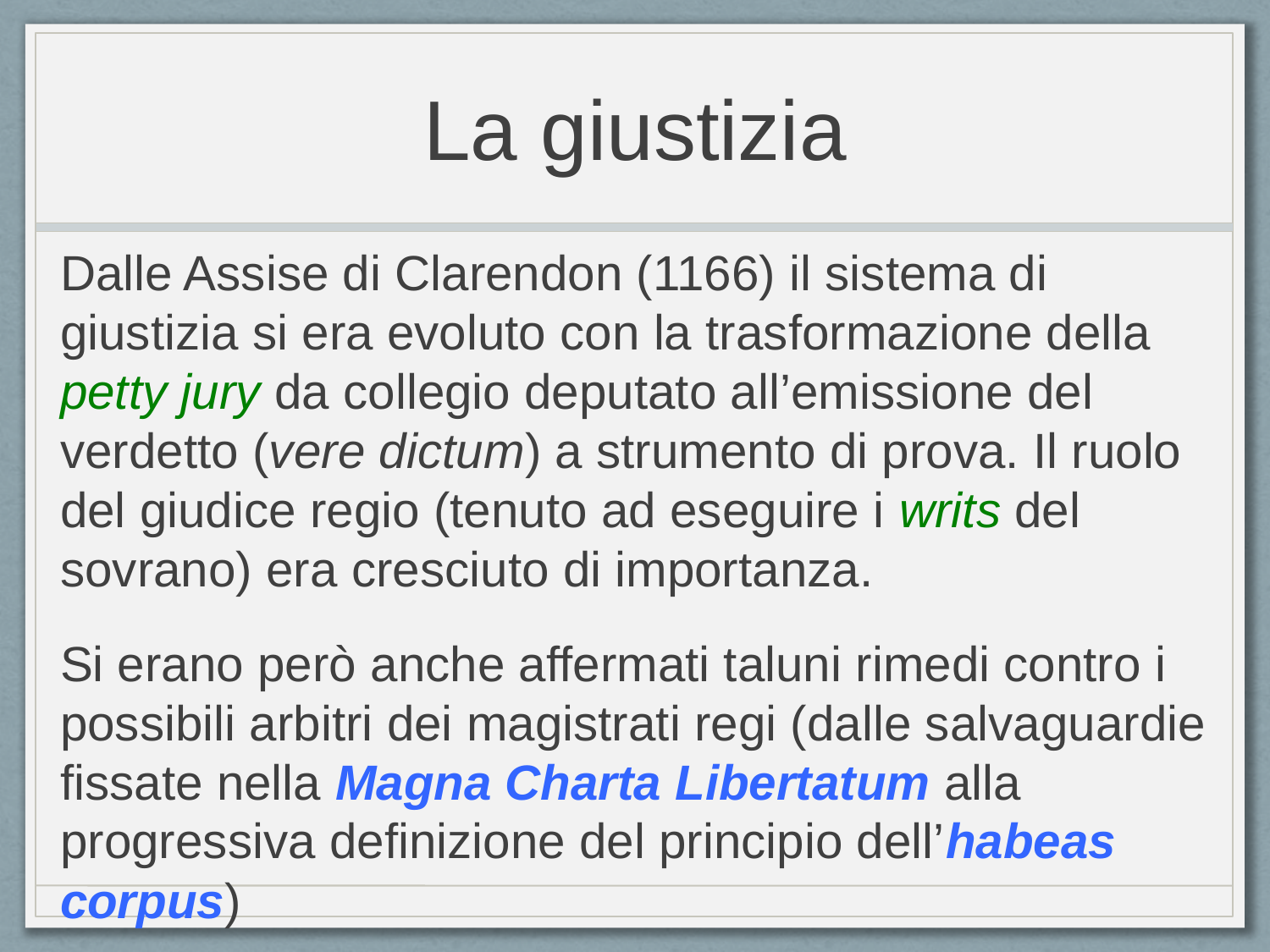

# La giustizia
Dalle Assise di Clarendon (1166) il sistema di giustizia si era evoluto con la trasformazione della petty jury da collegio deputato all’emissione del verdetto (vere dictum) a strumento di prova. Il ruolo del giudice regio (tenuto ad eseguire i writs del sovrano) era cresciuto di importanza.
Si erano però anche affermati taluni rimedi contro i possibili arbitri dei magistrati regi (dalle salvaguardie fissate nella Magna Charta Libertatum alla progressiva definizione del principio dell’habeas corpus)